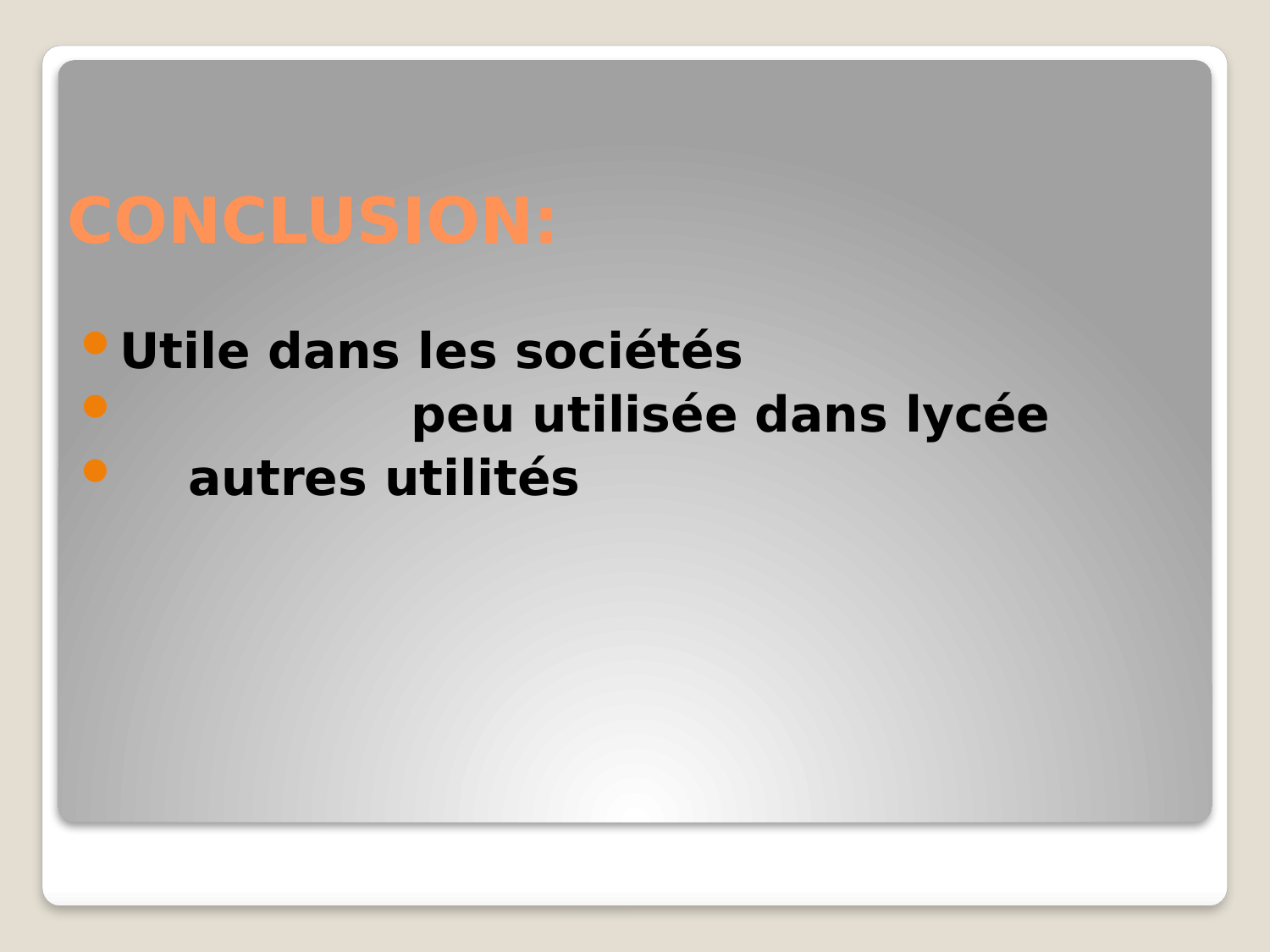

# CONCLUSION:
Utile dans les sociétés
                 peu utilisée dans lycée
    autres utilités